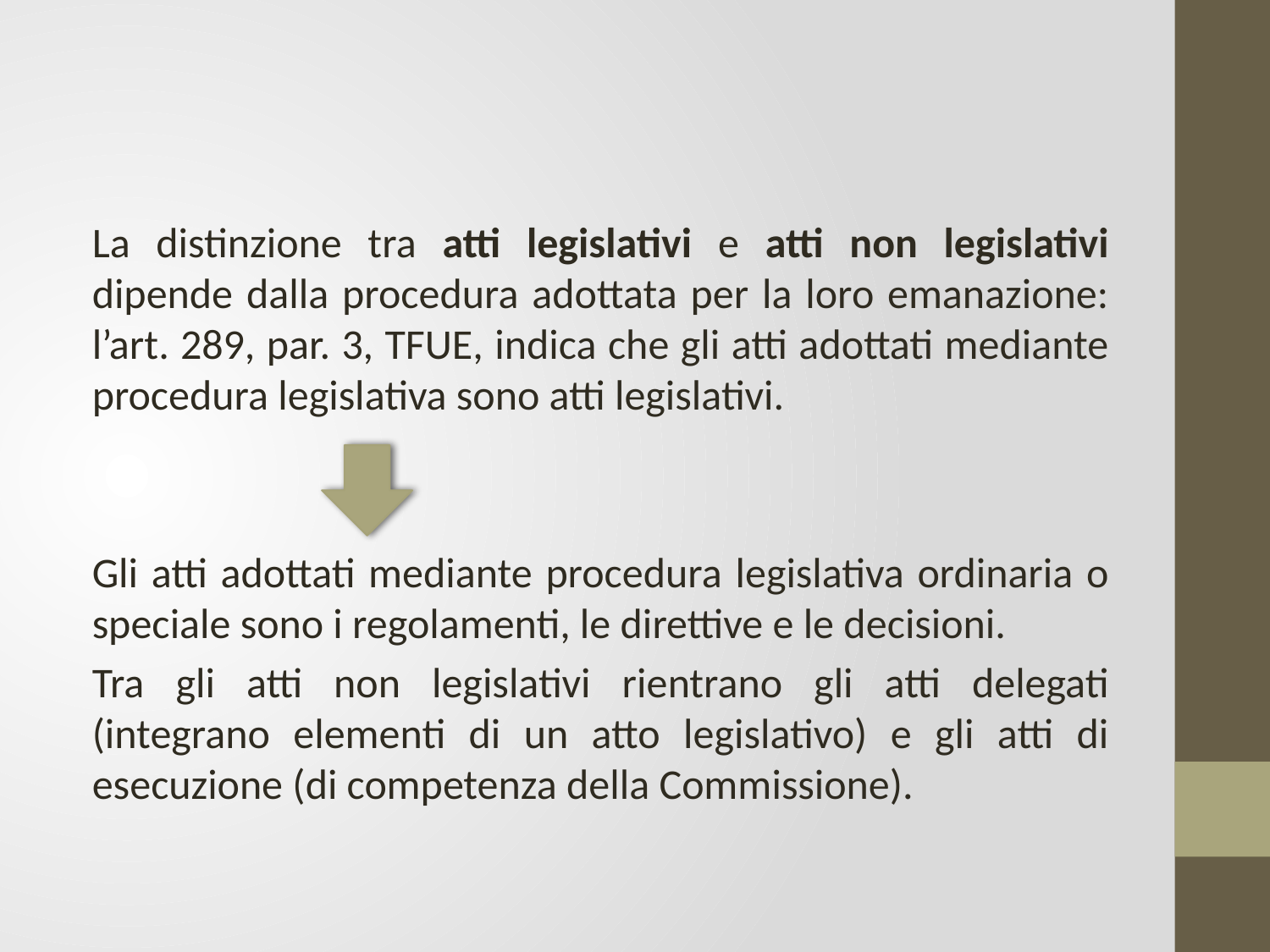

La distinzione tra atti legislativi e atti non legislativi dipende dalla procedura adottata per la loro emanazione: l’art. 289, par. 3, TFUE, indica che gli atti adottati mediante procedura legislativa sono atti legislativi.

Gli atti adottati mediante procedura legislativa ordinaria o speciale sono i regolamenti, le direttive e le decisioni.
Tra gli atti non legislativi rientrano gli atti delegati (integrano elementi di un atto legislativo) e gli atti di esecuzione (di competenza della Commissione).